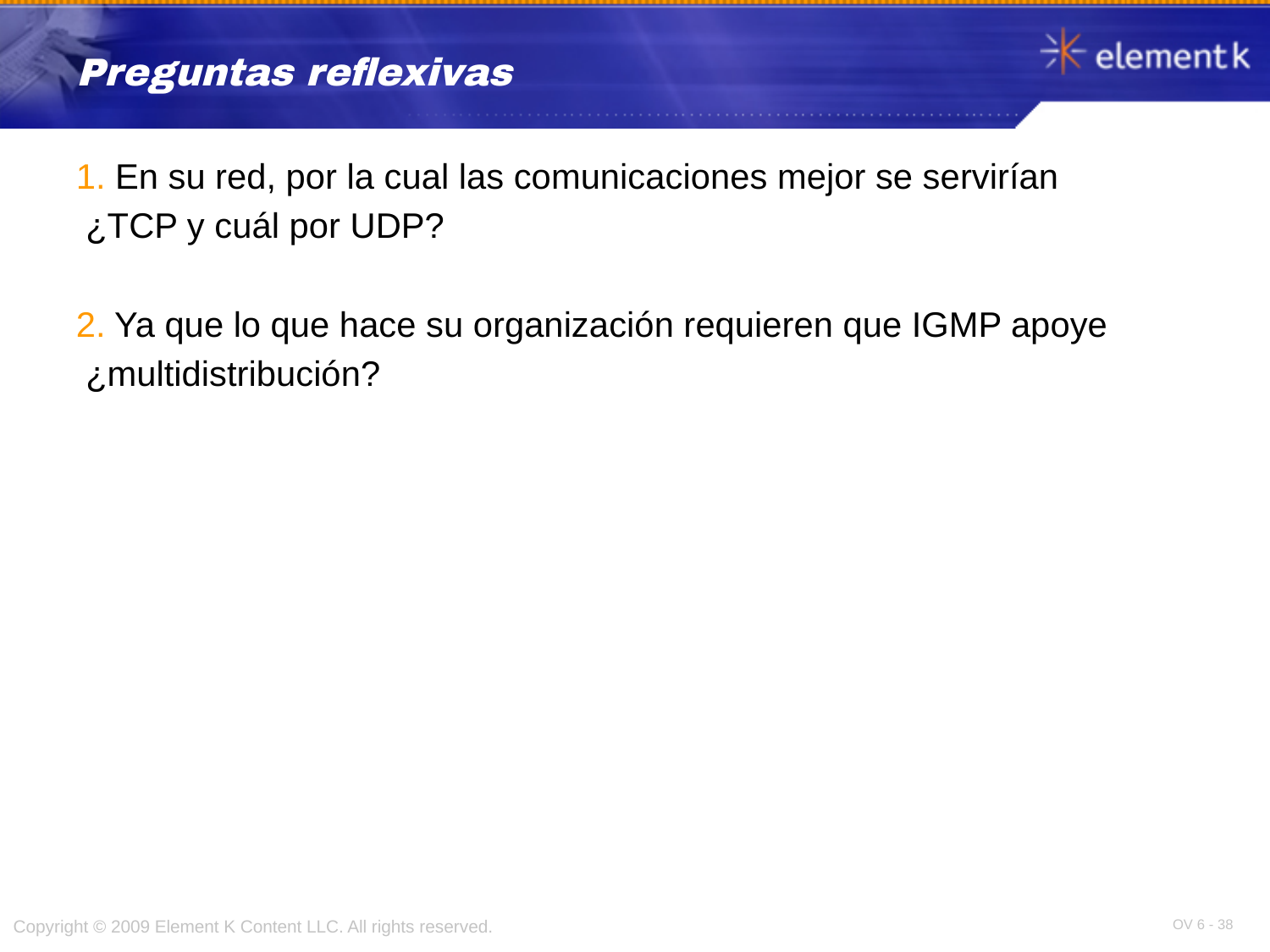

Preguntas reflexivas
1. En su red, por la cual las comunicaciones mejor se servirían
 ¿TCP y cuál por UDP?

2. Ya que lo que hace su organización requieren que IGMP apoye
 ¿multidistribución?